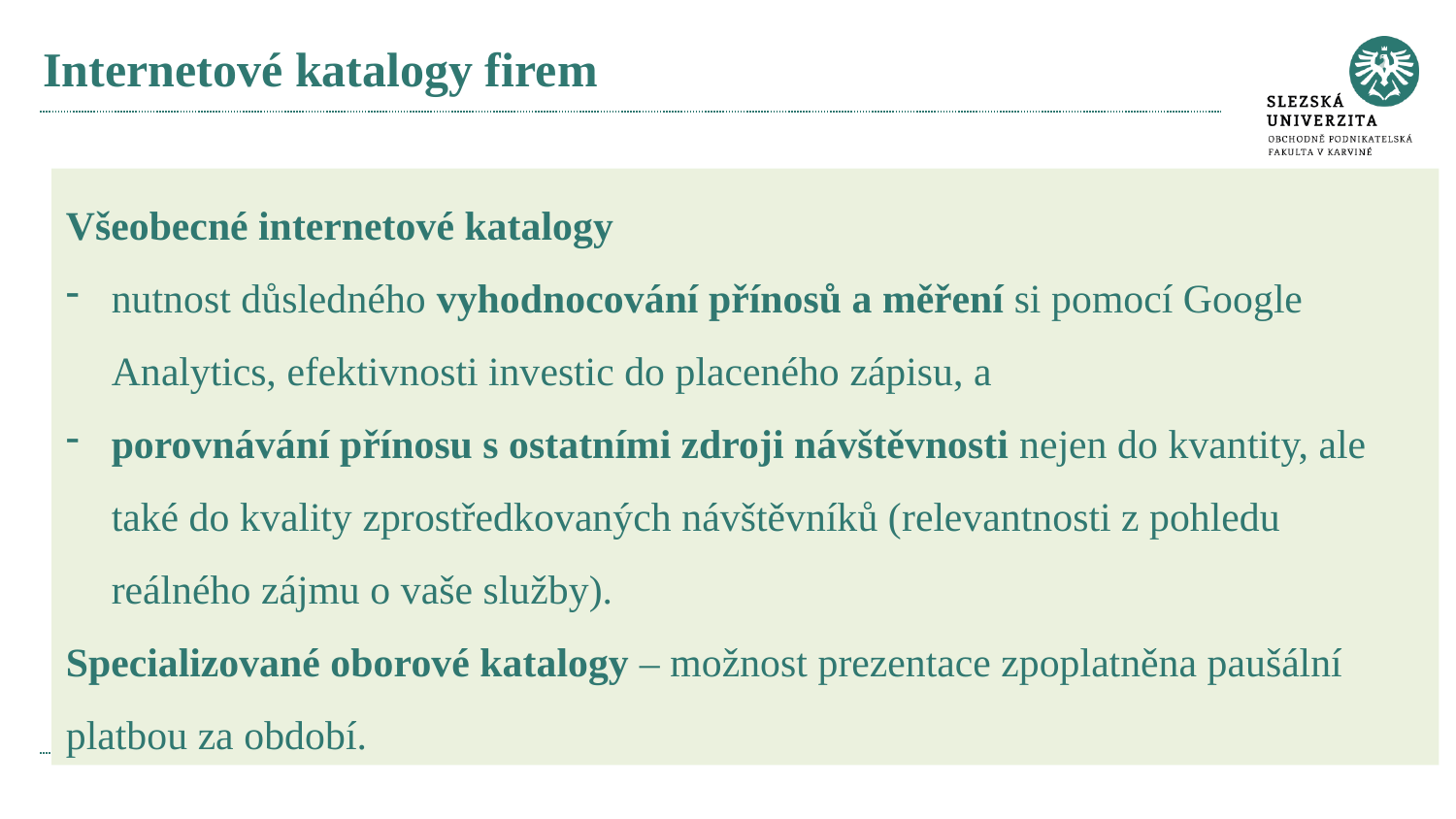

# Internetové katalogy firem
Všeobecné internetové katalogy
nutnost důsledného vyhodnocování přínosů a měření si pomocí Google Analytics, efektivnosti investic do placeného zápisu, a
porovnávání přínosu s ostatními zdroji návštěvnosti nejen do kvantity, ale také do kvality zprostředkovaných návštěvníků (relevantnosti z pohledu reálného zájmu o vaše služby).
Specializované oborové katalogy – možnost prezentace zpoplatněna paušální platbou za období.